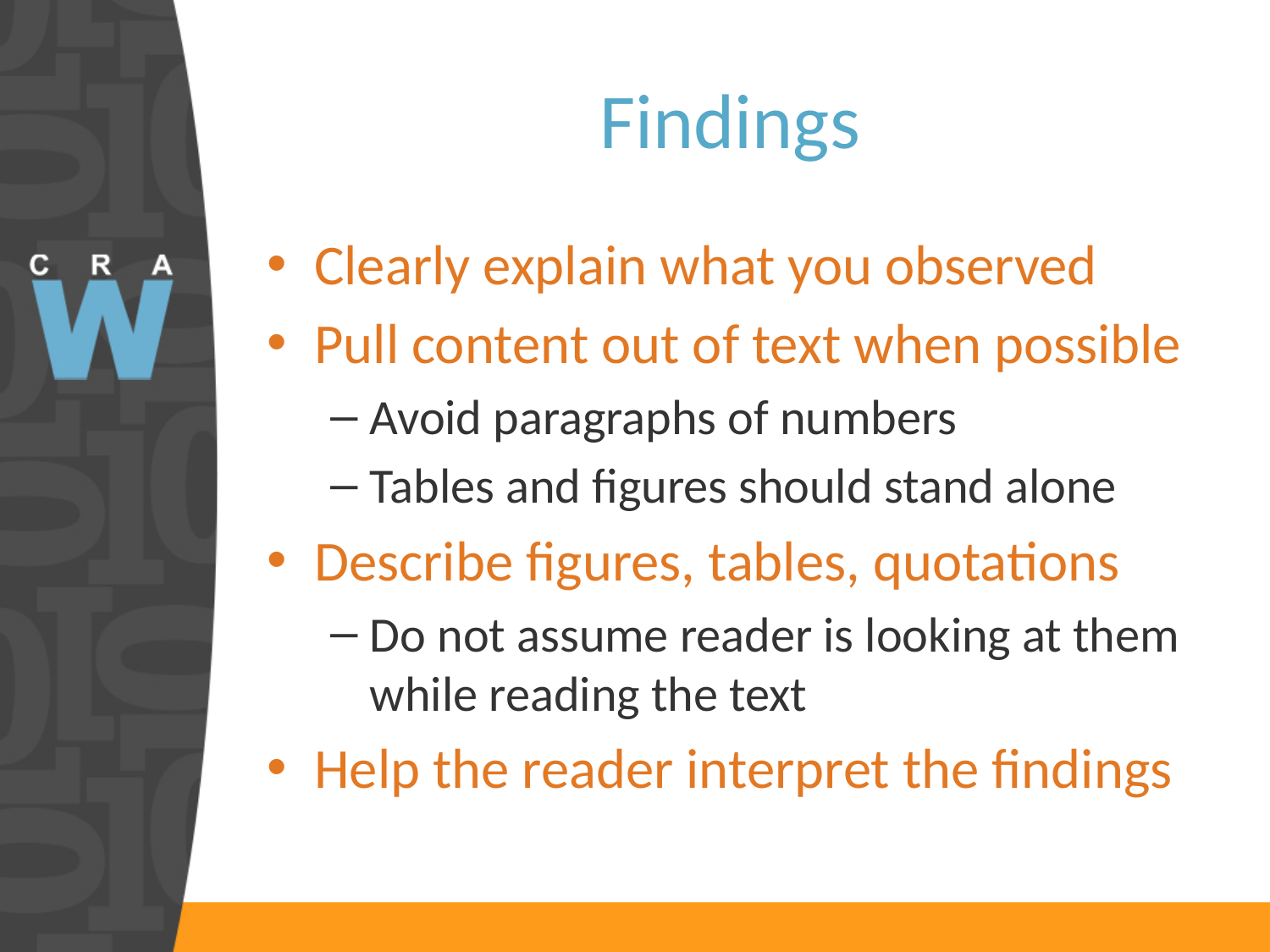

# Findings
Clearly explain what you observed
Pull content out of text when possible
Avoid paragraphs of numbers
Tables and figures should stand alone
Describe figures, tables, quotations
Do not assume reader is looking at them while reading the text
Help the reader interpret the findings